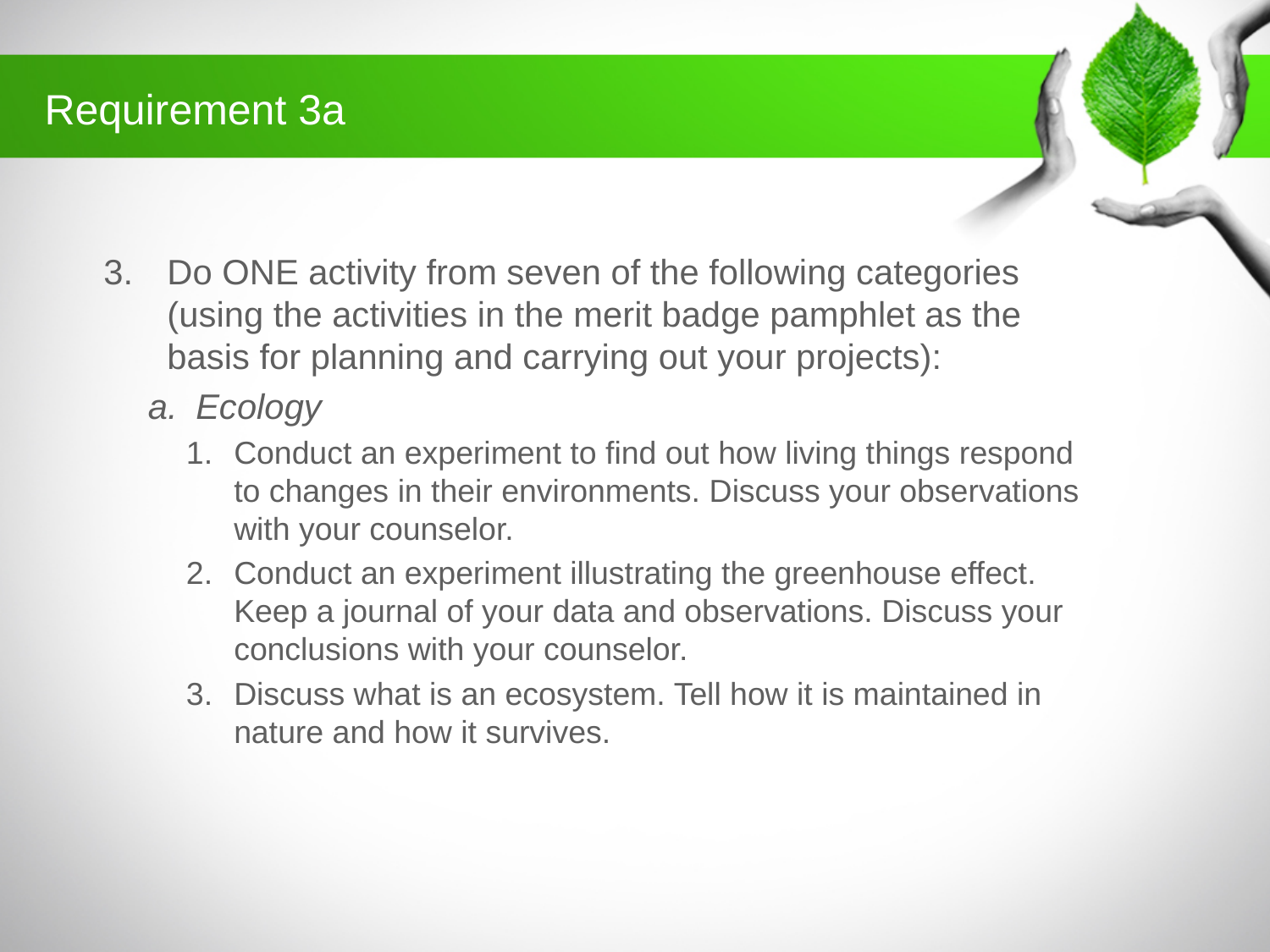

Requirement 3a
Do ONE activity from seven of the following categories (using the activities in the merit badge pamphlet as the basis for planning and carrying out your projects):
Ecology
Conduct an experiment to find out how living things respond to changes in their environments. Discuss your observations with your counselor.
Conduct an experiment illustrating the greenhouse effect. Keep a journal of your data and observations. Discuss your conclusions with your counselor.
Discuss what is an ecosystem. Tell how it is maintained in nature and how it survives.